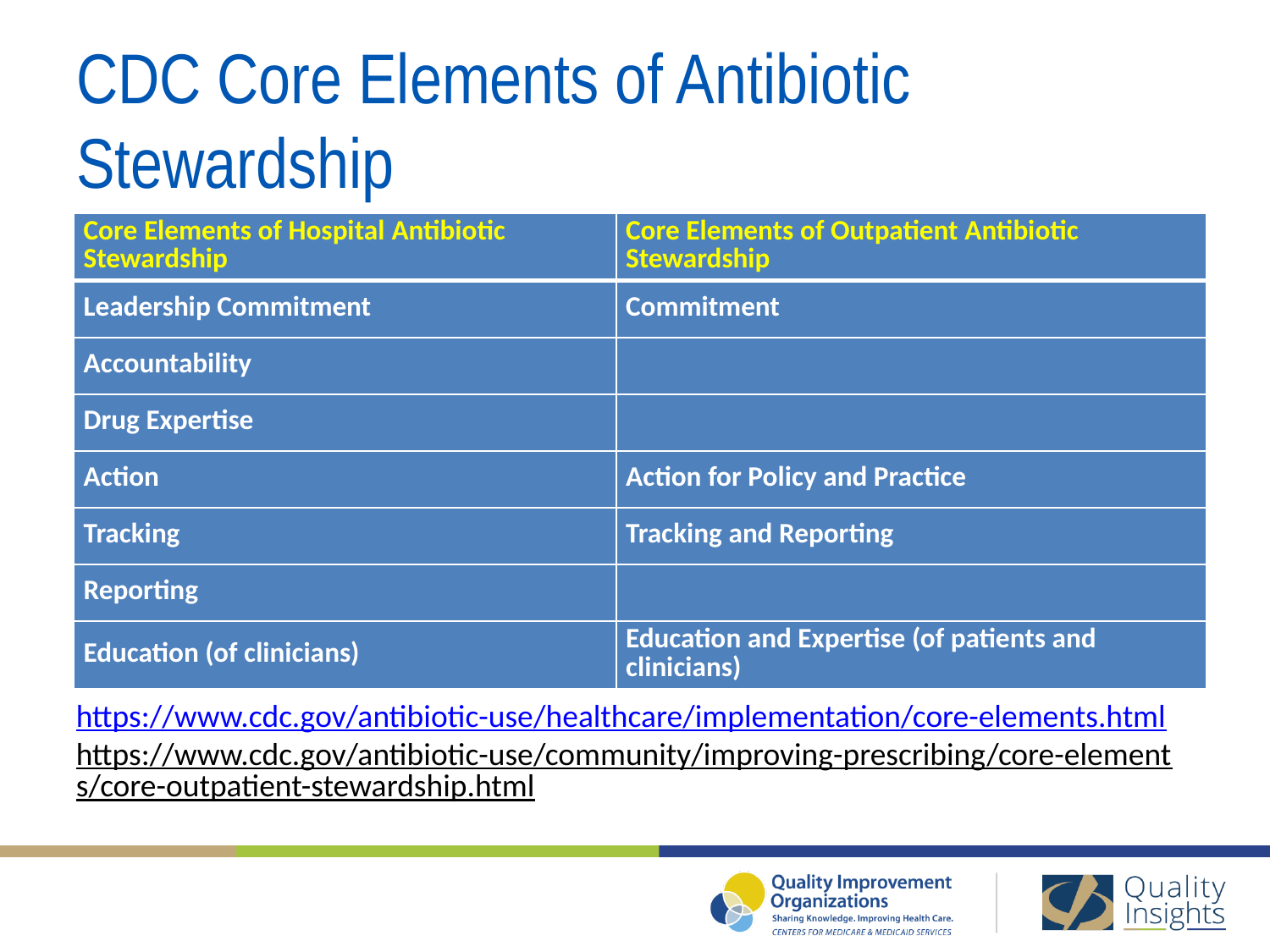

# CDC Core Elements of Antibiotic Stewardship
| Core Elements of Hospital Antibiotic Stewardship | Core Elements of Outpatient Antibiotic Stewardship |
| --- | --- |
| Leadership Commitment | Commitment |
| Accountability |  |
| Drug Expertise |  |
| Action | Action for Policy and Practice |
| Tracking | Tracking and Reporting |
| Reporting |  |
| Education (of clinicians) | Education and Expertise (of patients and clinicians) |
https://www.cdc.gov/antibiotic-use/healthcare/implementation/core-elements.html
https://www.cdc.gov/antibiotic-use/community/improving-prescribing/core-elements/core-outpatient-stewardship.html